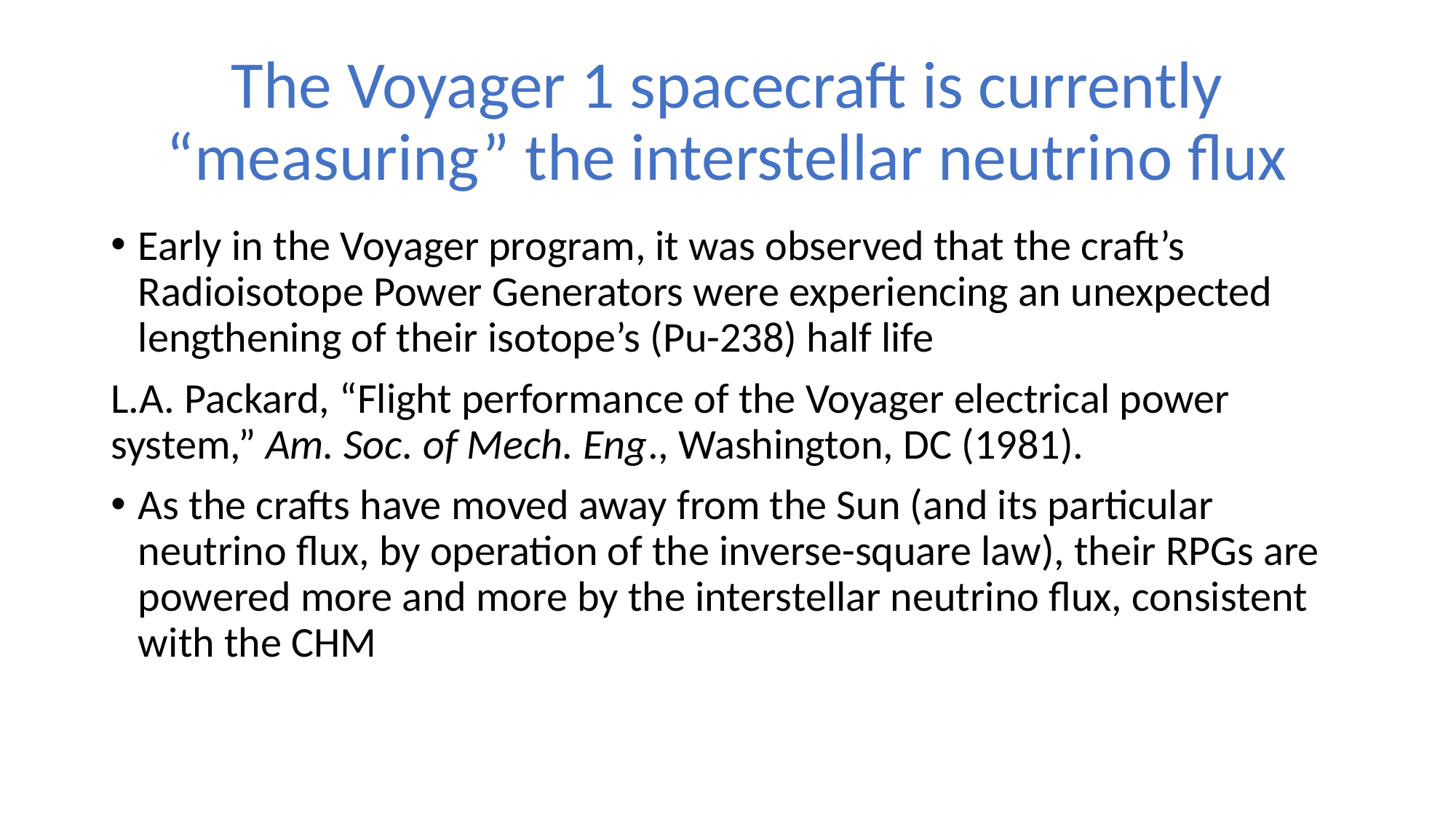

# The Voyager 1 spacecraft is currently “measuring” the interstellar neutrino flux
Early in the Voyager program, it was observed that the craft’s Radioisotope Power Generators were experiencing an unexpected lengthening of their isotope’s (Pu-238) half life
L.A. Packard, “Flight performance of the Voyager electrical power system,” Am. Soc. of Mech. Eng., Washington, DC (1981).
As the crafts have moved away from the Sun (and its particular neutrino flux, by operation of the inverse-square law), their RPGs are powered more and more by the interstellar neutrino flux, consistent with the CHM